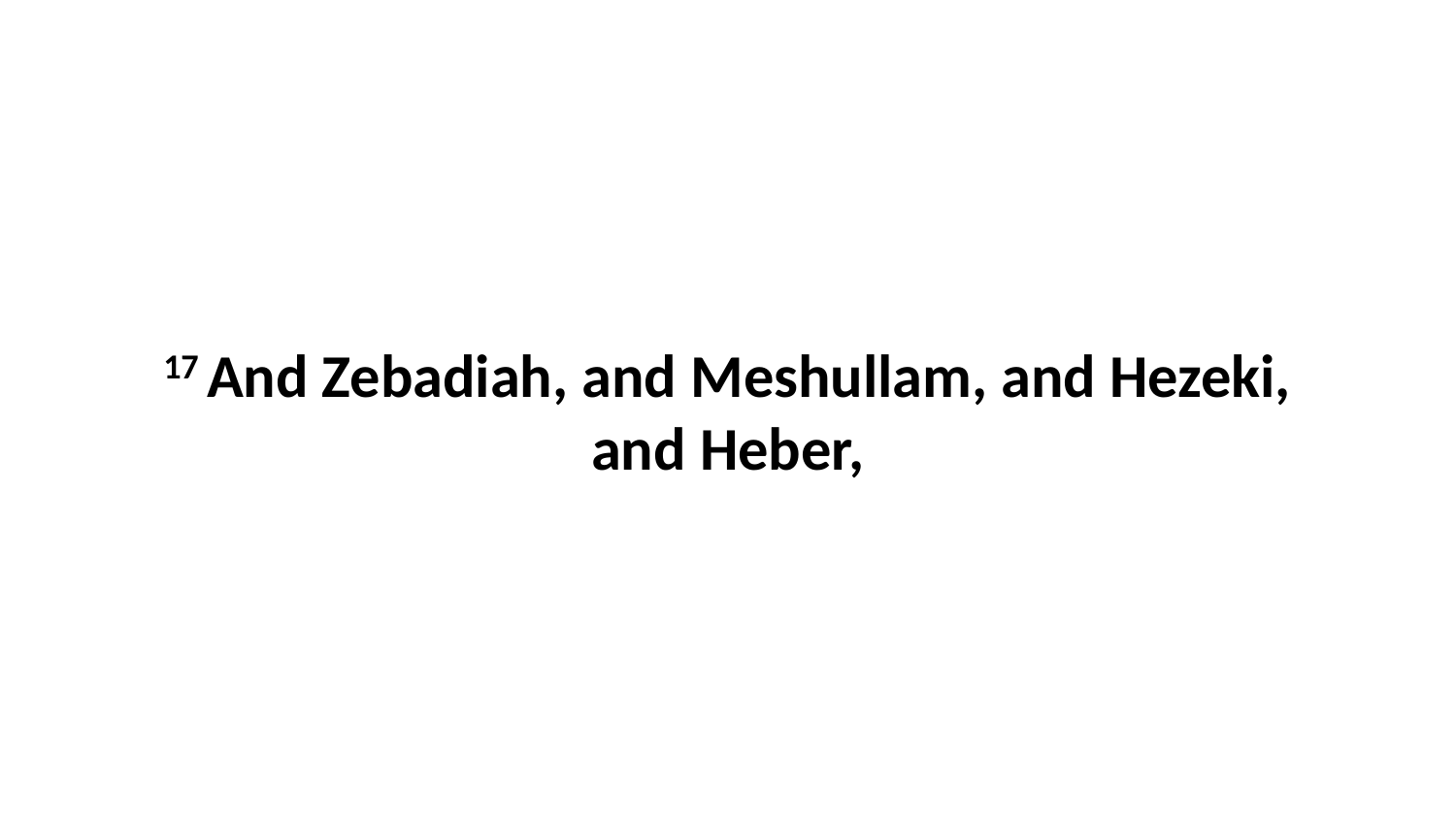

17 And Zebadiah, and Meshullam, and Hezeki, and Heber,